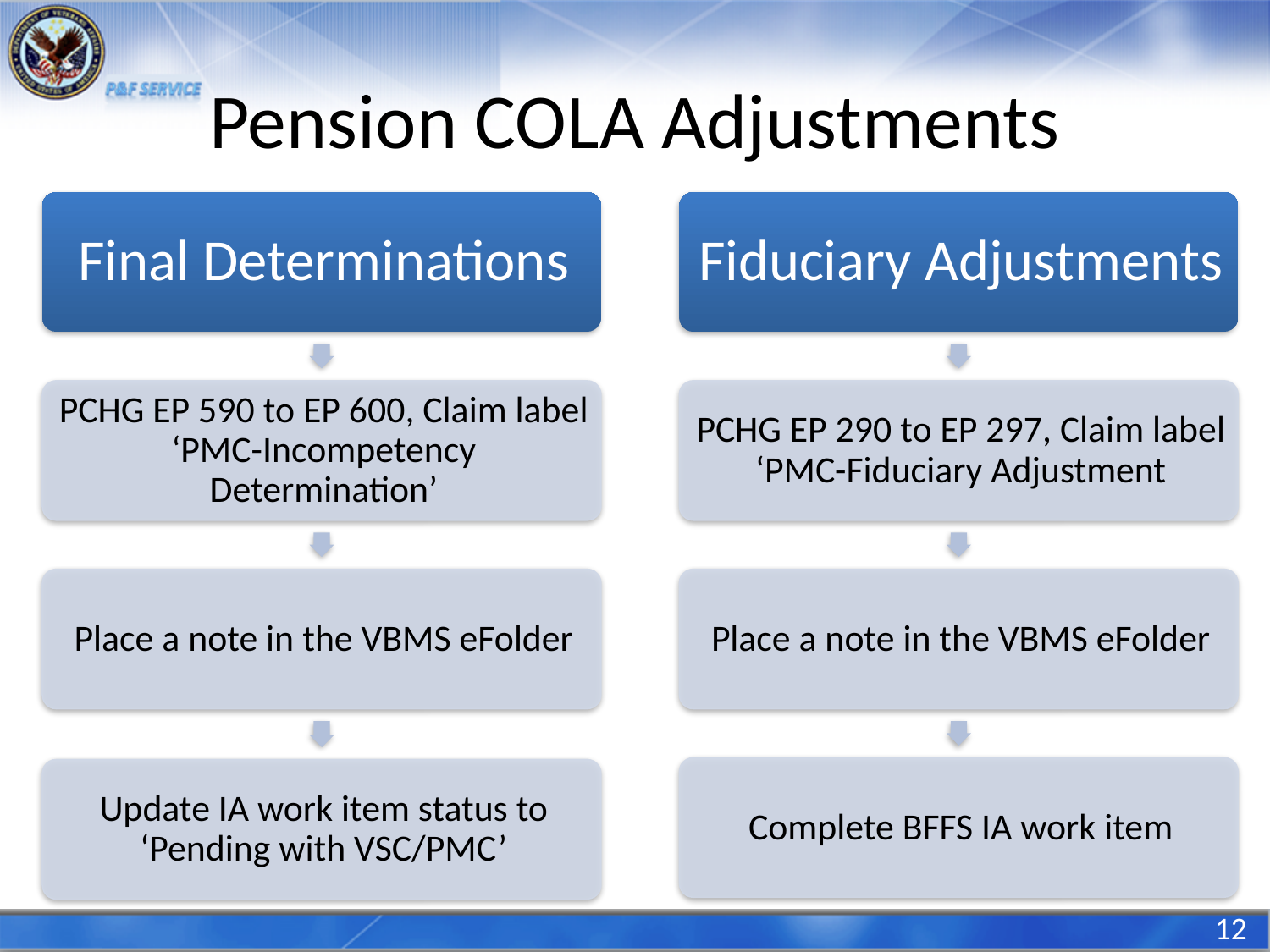

# Pension COLA Adjustments
Final Determinations
PCHG EP 590 to EP 600, Claim label ‘PMC-Incompetency Determination’
Place a note in the VBMS eFolder
Update IA work item status to ‘Pending with VSC/PMC’
Fiduciary Adjustments
PCHG EP 290 to EP 297, Claim label ‘PMC-Fiduciary Adjustment
Place a note in the VBMS eFolder
Complete BFFS IA work item
12